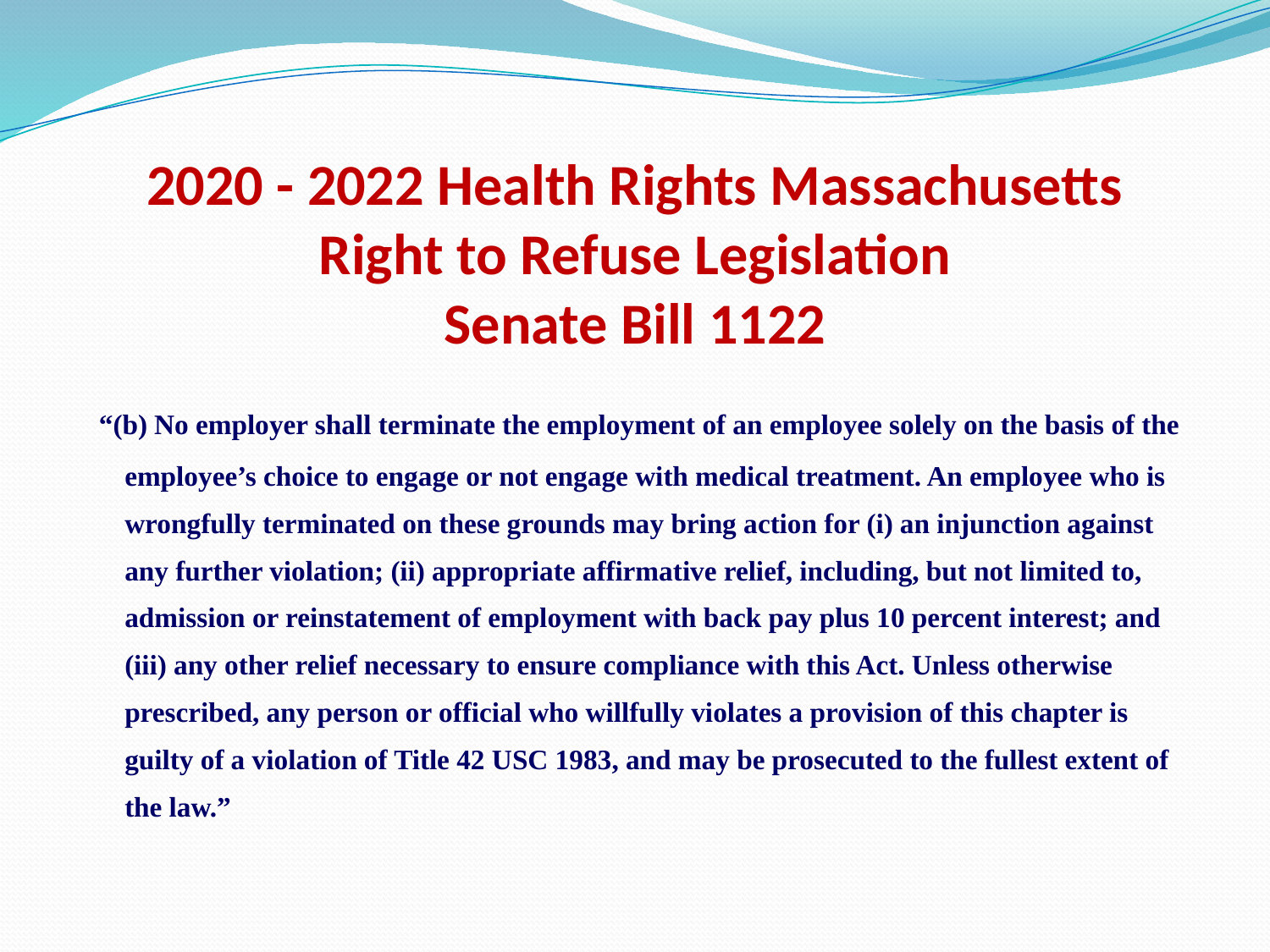

# 2020 - 2022 Health Rights Massachusetts Right to Refuse Legislation Senate Bill 1122
 “(b) No employer shall terminate the employment of an employee solely on the basis of the employee’s choice to engage or not engage with medical treatment. An employee who is wrongfully terminated on these grounds may bring action for (i) an injunction against any further violation; (ii) appropriate affirmative relief, including, but not limited to, admission or reinstatement of employment with back pay plus 10 percent interest; and (iii) any other relief necessary to ensure compliance with this Act. Unless otherwise prescribed, any person or official who willfully violates a provision of this chapter is guilty of a violation of Title 42 USC 1983, and may be prosecuted to the fullest extent of the law.”